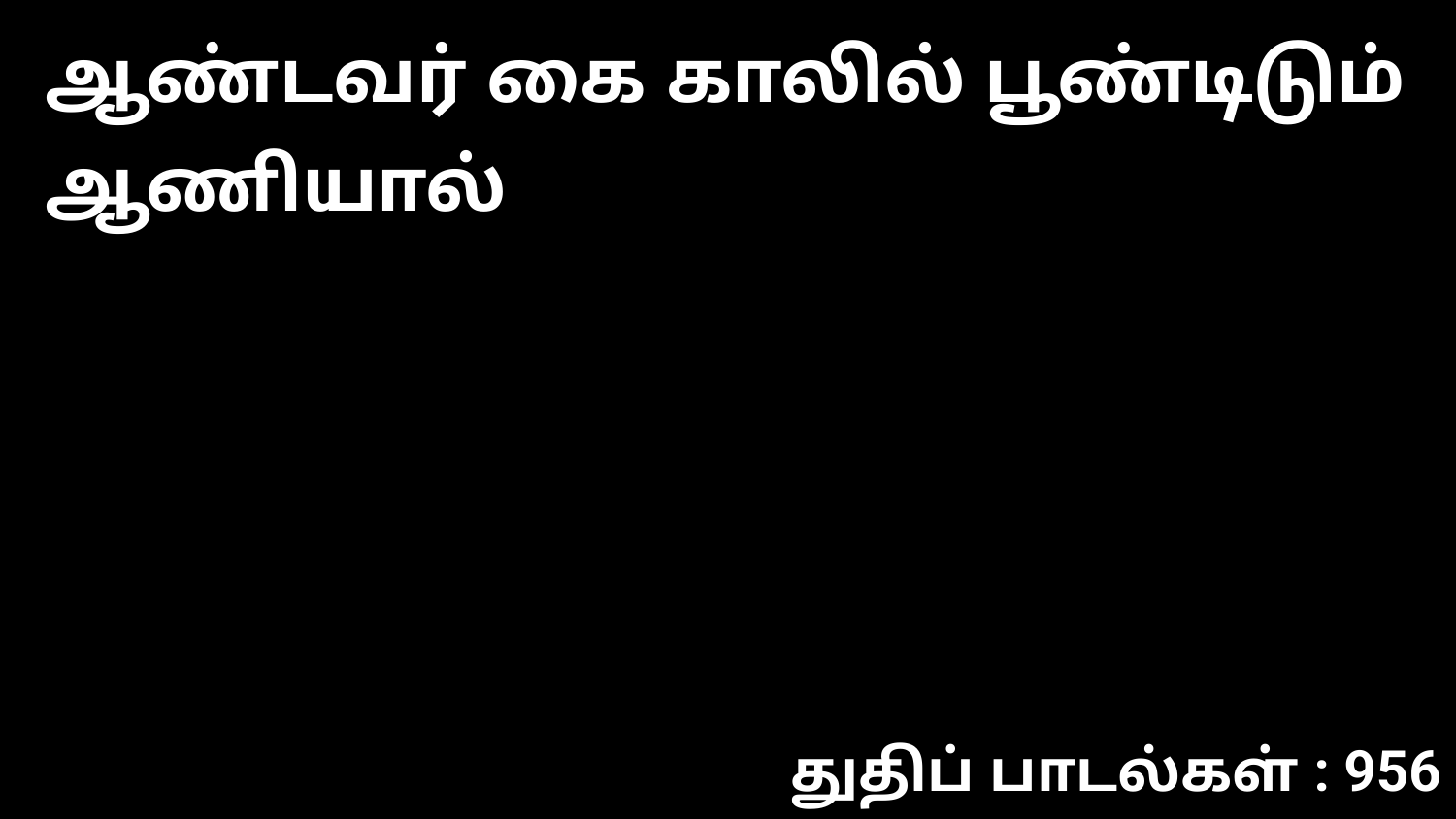

ஆண்டவர் கை காலில் பூண்டிடும் ஆணியால்
துதிப் பாடல்கள் : 956